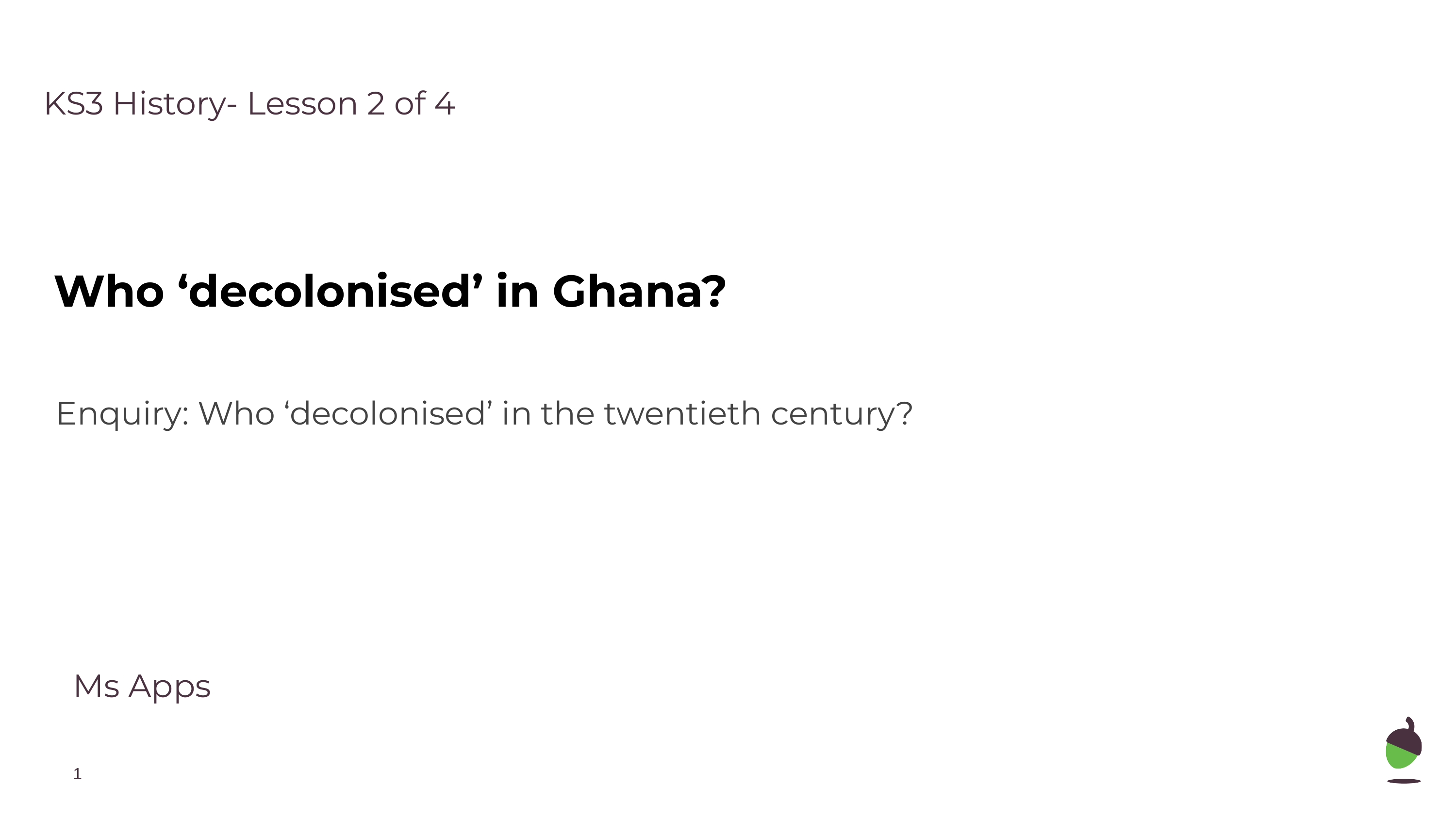

KS3 History- Lesson 2 of 4

Who ‘decolonised’ in Ghana?

Enquiry: Who ‘decolonised’ in the twentieth century?

Ms Apps
1